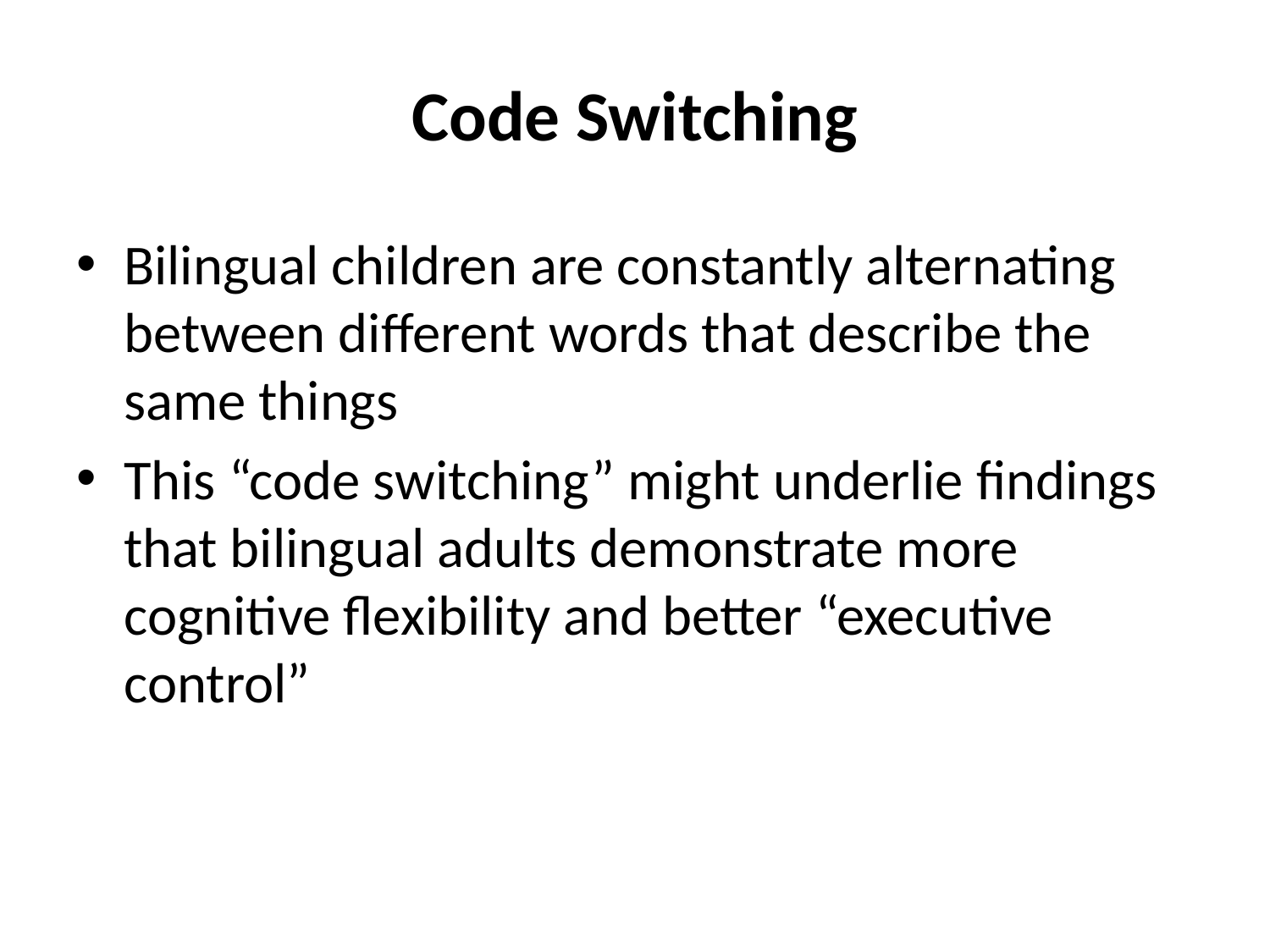

# Code Switching
Bilingual children are constantly alternating between different words that describe the same things
This “code switching” might underlie findings that bilingual adults demonstrate more cognitive flexibility and better “executive control”